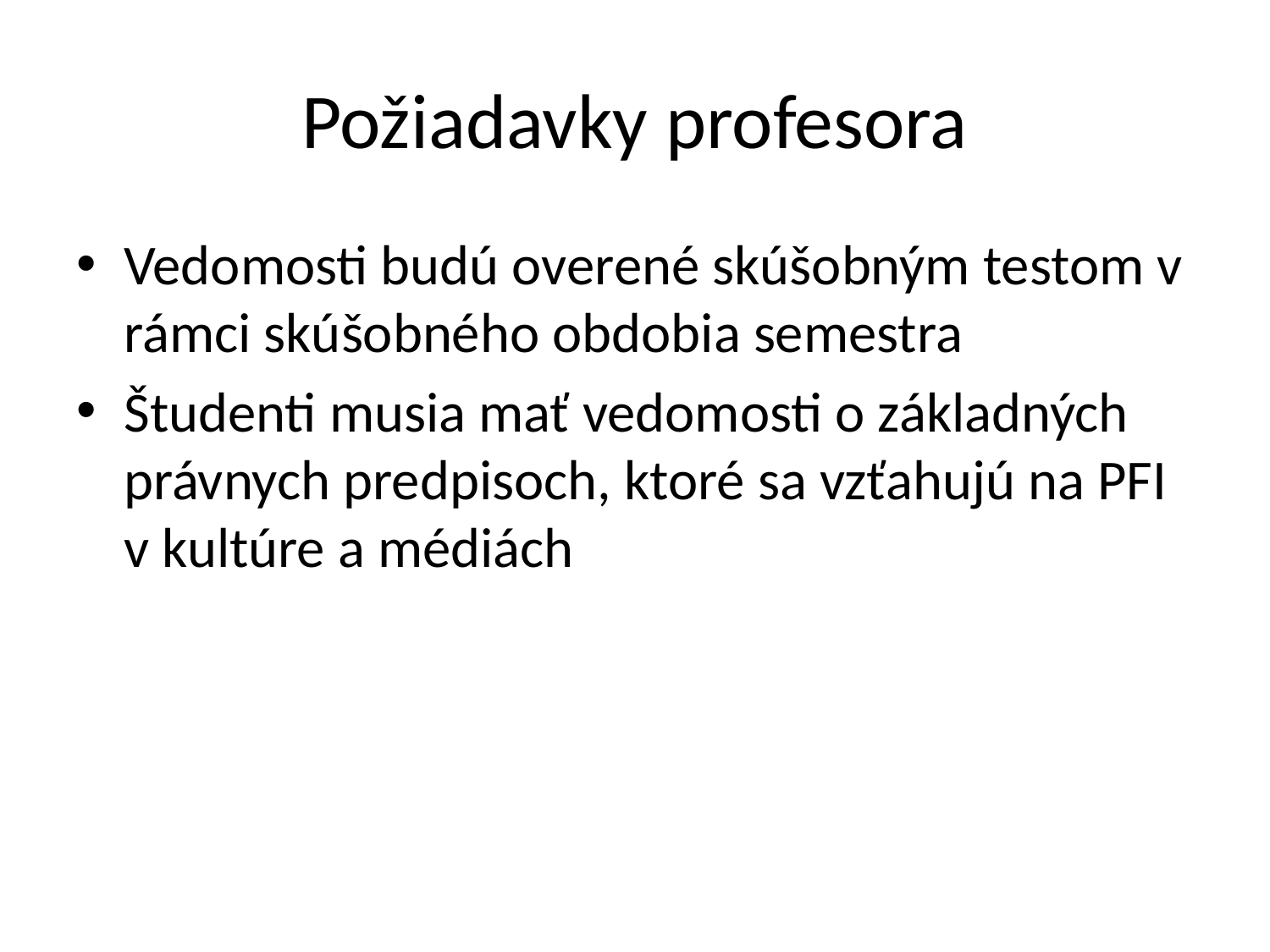

# Požiadavky profesora
Vedomosti budú overené skúšobným testom v rámci skúšobného obdobia semestra
Študenti musia mať vedomosti o základných právnych predpisoch, ktoré sa vzťahujú na PFI v kultúre a médiách